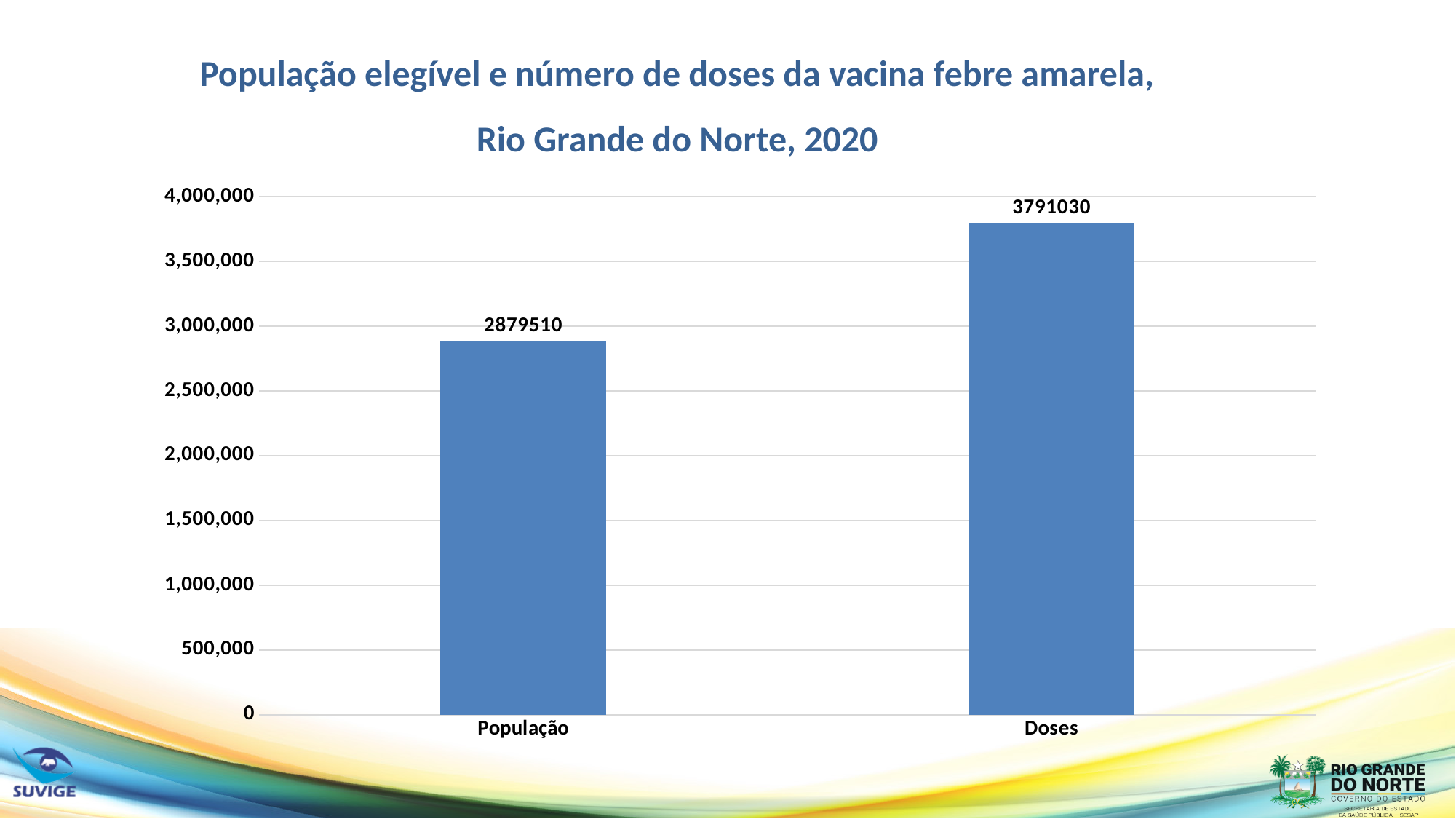

População elegível e número de doses da vacina febre amarela,
Rio Grande do Norte, 2020

### Chart

| Category | Estado |
|---|---|
| População | 2879510.0 |
| Doses | 3791030.0 |